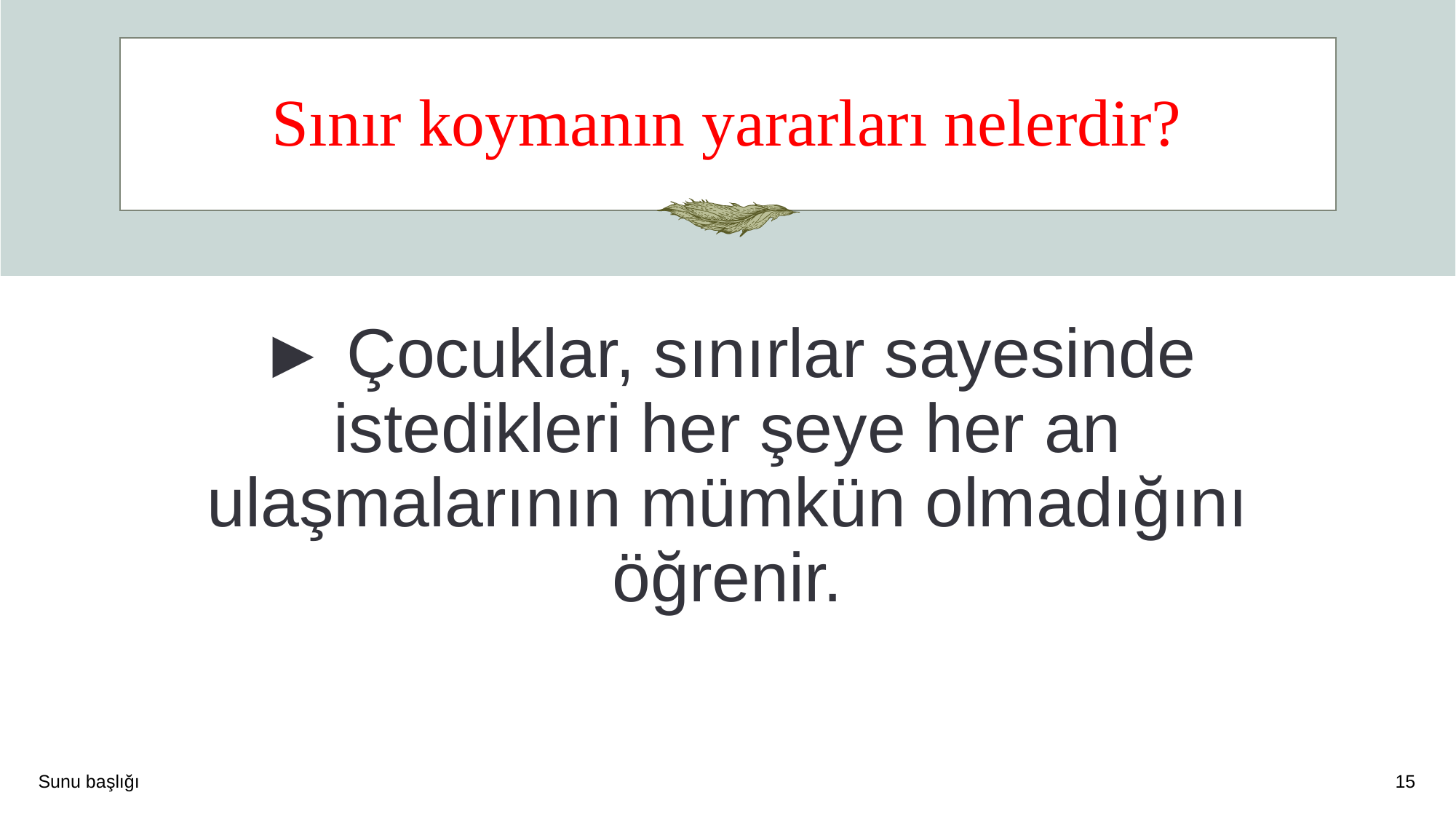

# Sınır koymanın yararları nelerdir?
► Çocuklar, sınırlar sayesinde istedikleri her şeye her an ulaşmalarının mümkün olmadığını öğrenir.
Sunu başlığı
15